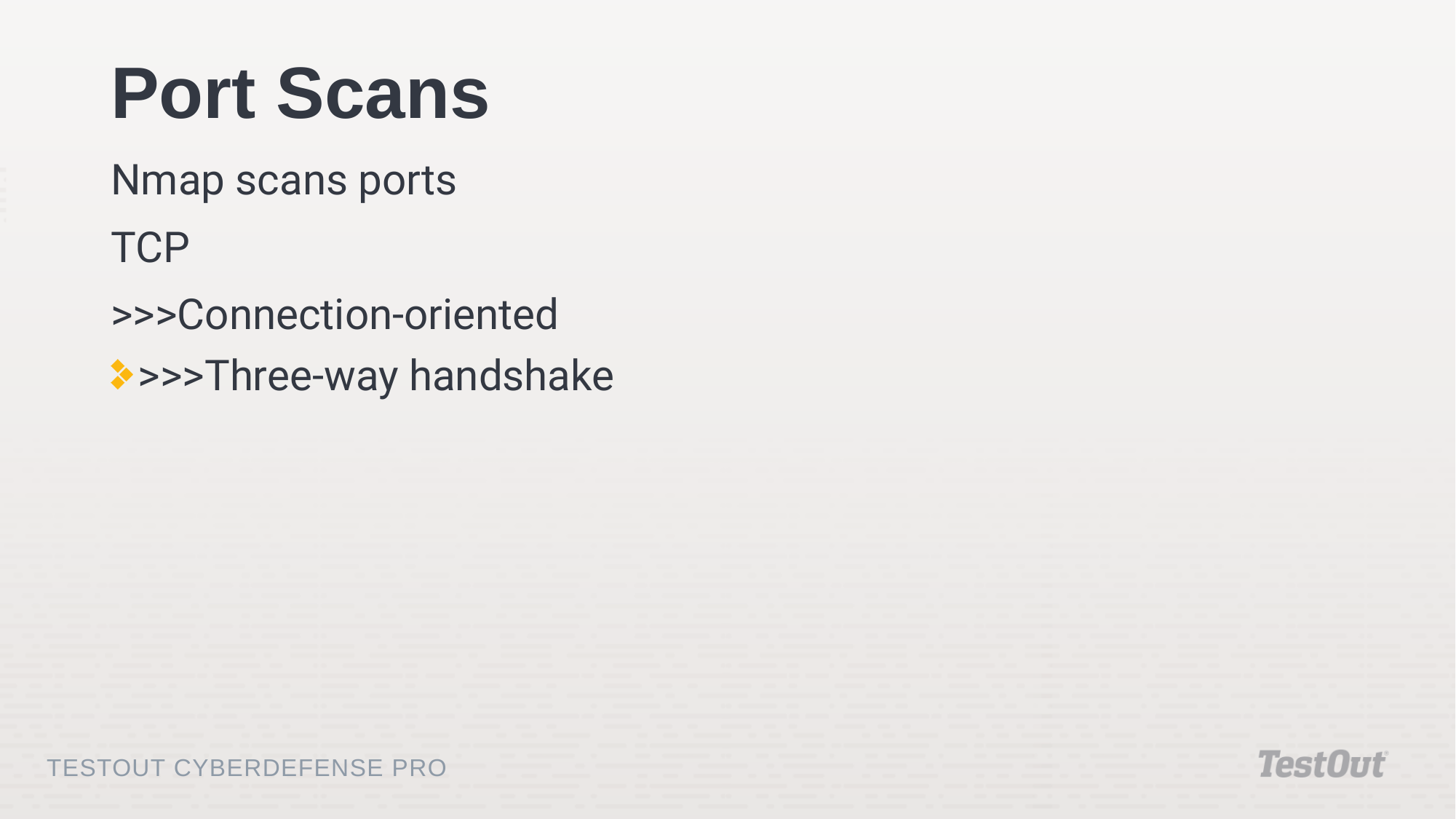

# Port Scans
Nmap scans ports
TCP
>>>Connection-oriented
>>>Three-way handshake
TestOut CyberDefense Pro